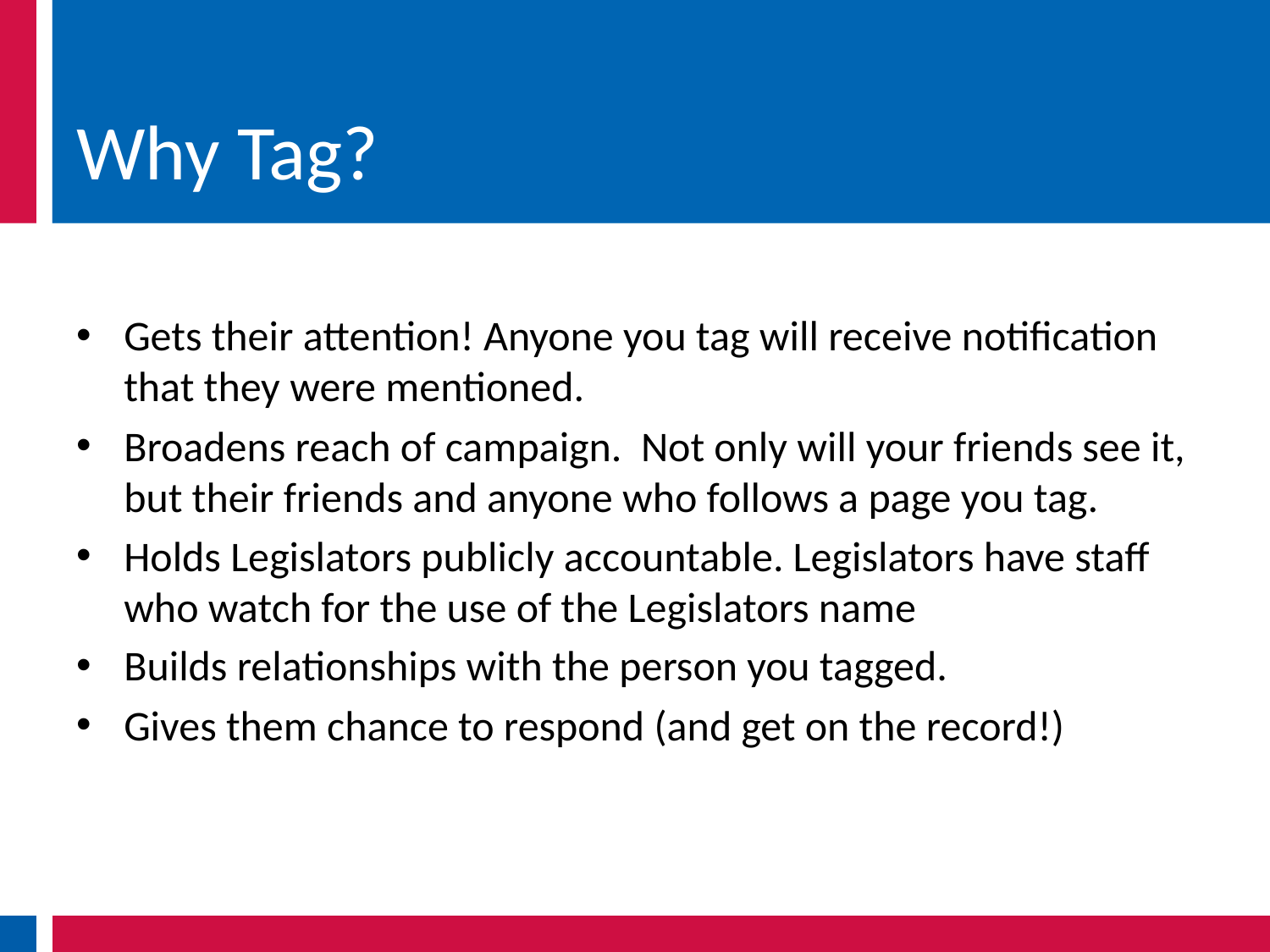

# Why Tag?

Gets their attention! Anyone you tag will receive notification that they were mentioned.
Broadens reach of campaign.  Not only will your friends see it, but their friends and anyone who follows a page you tag.
Holds Legislators publicly accountable. Legislators have staff who watch for the use of the Legislators name
Builds relationships with the person you tagged.
Gives them chance to respond (and get on the record!)